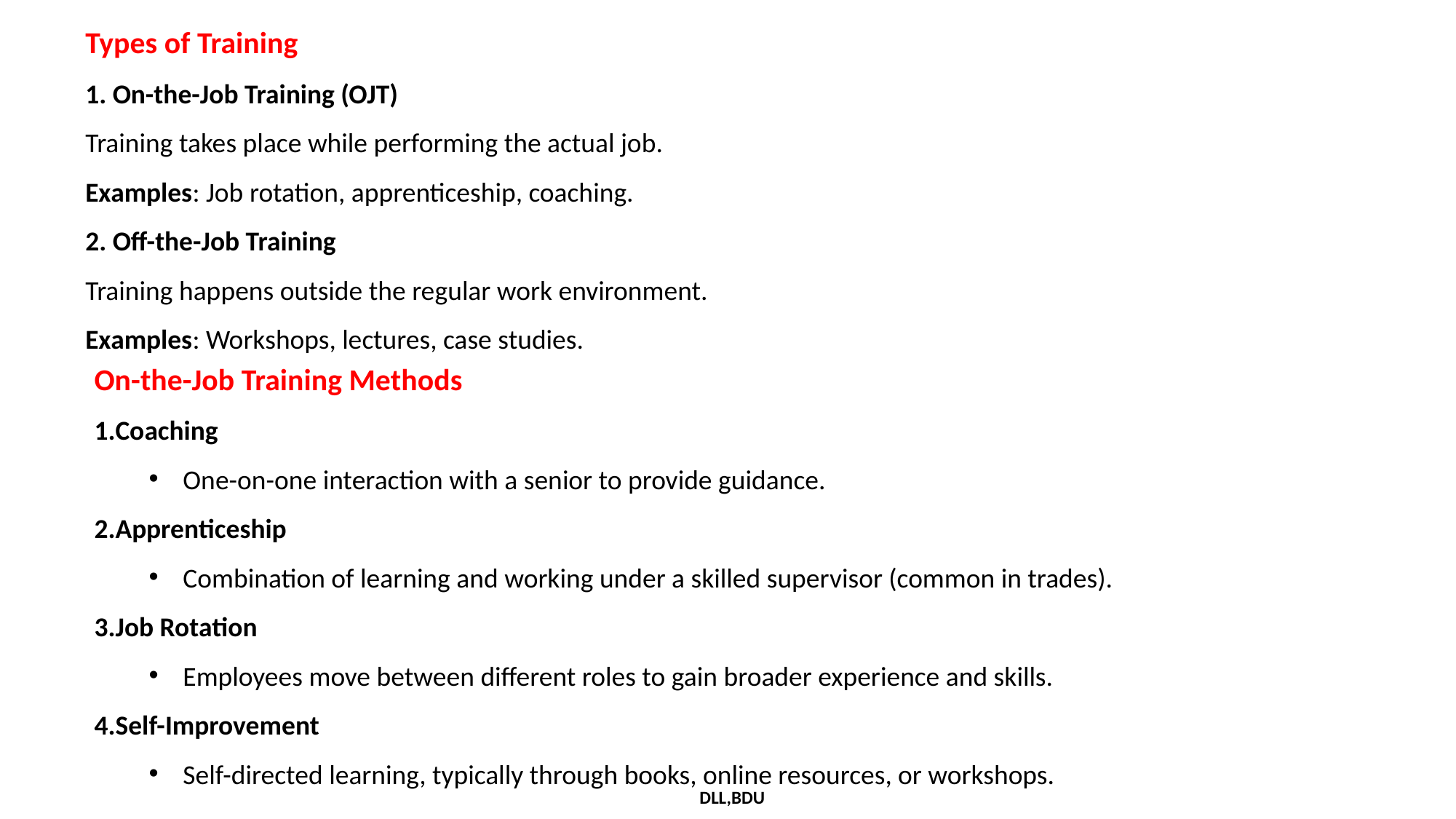

Types of Training
1. On-the-Job Training (OJT)
Training takes place while performing the actual job.
Examples: Job rotation, apprenticeship, coaching.
2. Off-the-Job Training
Training happens outside the regular work environment.
Examples: Workshops, lectures, case studies.
On-the-Job Training Methods
Coaching
One-on-one interaction with a senior to provide guidance.
Apprenticeship
Combination of learning and working under a skilled supervisor (common in trades).
Job Rotation
Employees move between different roles to gain broader experience and skills.
Self-Improvement
Self-directed learning, typically through books, online resources, or workshops.
DLL,BDU